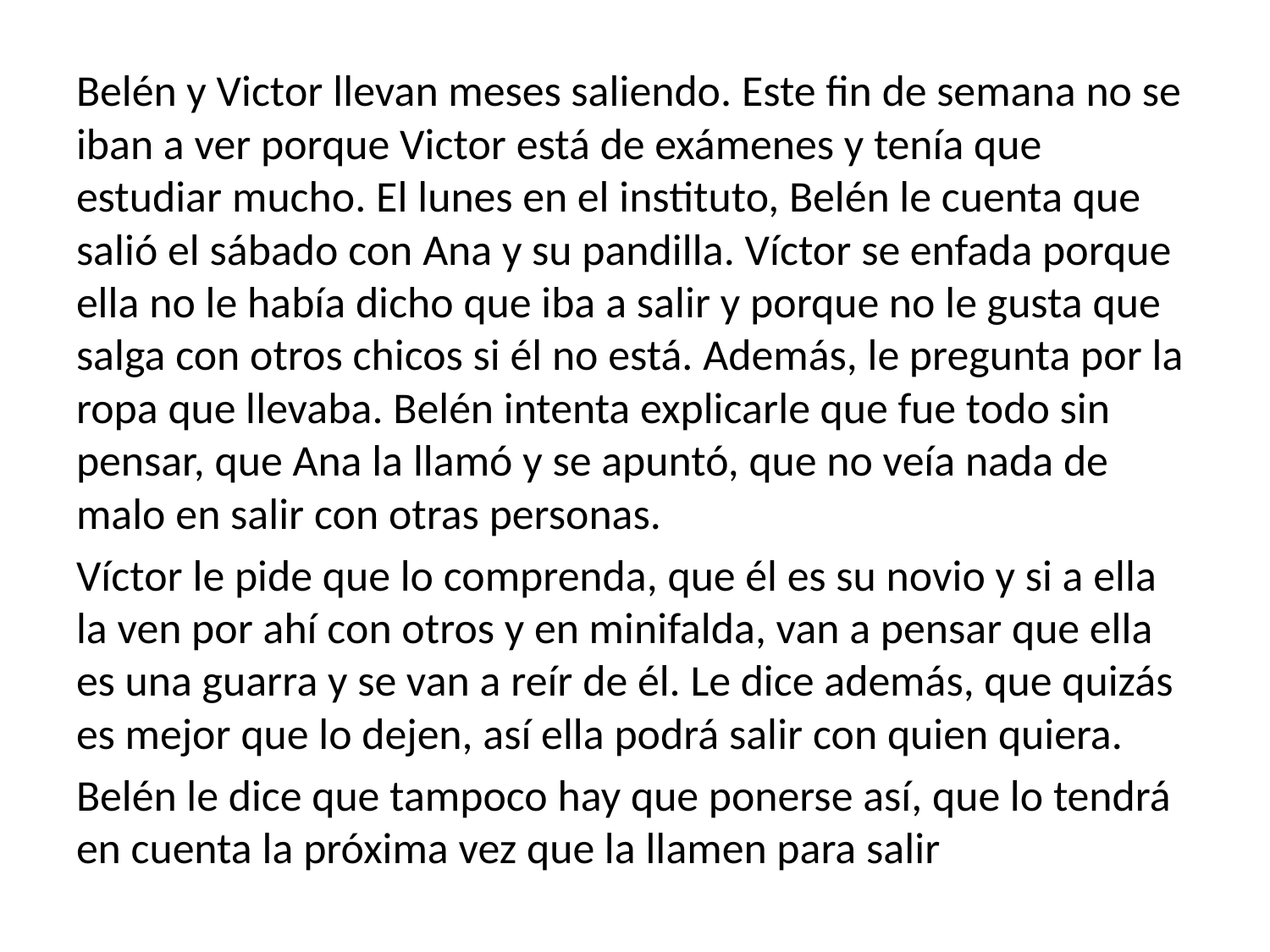

Belén y Victor llevan meses saliendo. Este fin de semana no se iban a ver porque Victor está de exámenes y tenía que estudiar mucho. El lunes en el instituto, Belén le cuenta que salió el sábado con Ana y su pandilla. Víctor se enfada porque ella no le había dicho que iba a salir y porque no le gusta que salga con otros chicos si él no está. Además, le pregunta por la ropa que llevaba. Belén intenta explicarle que fue todo sin pensar, que Ana la llamó y se apuntó, que no veía nada de malo en salir con otras personas.
Víctor le pide que lo comprenda, que él es su novio y si a ella la ven por ahí con otros y en minifalda, van a pensar que ella es una guarra y se van a reír de él. Le dice además, que quizás es mejor que lo dejen, así ella podrá salir con quien quiera.
Belén le dice que tampoco hay que ponerse así, que lo tendrá en cuenta la próxima vez que la llamen para salir